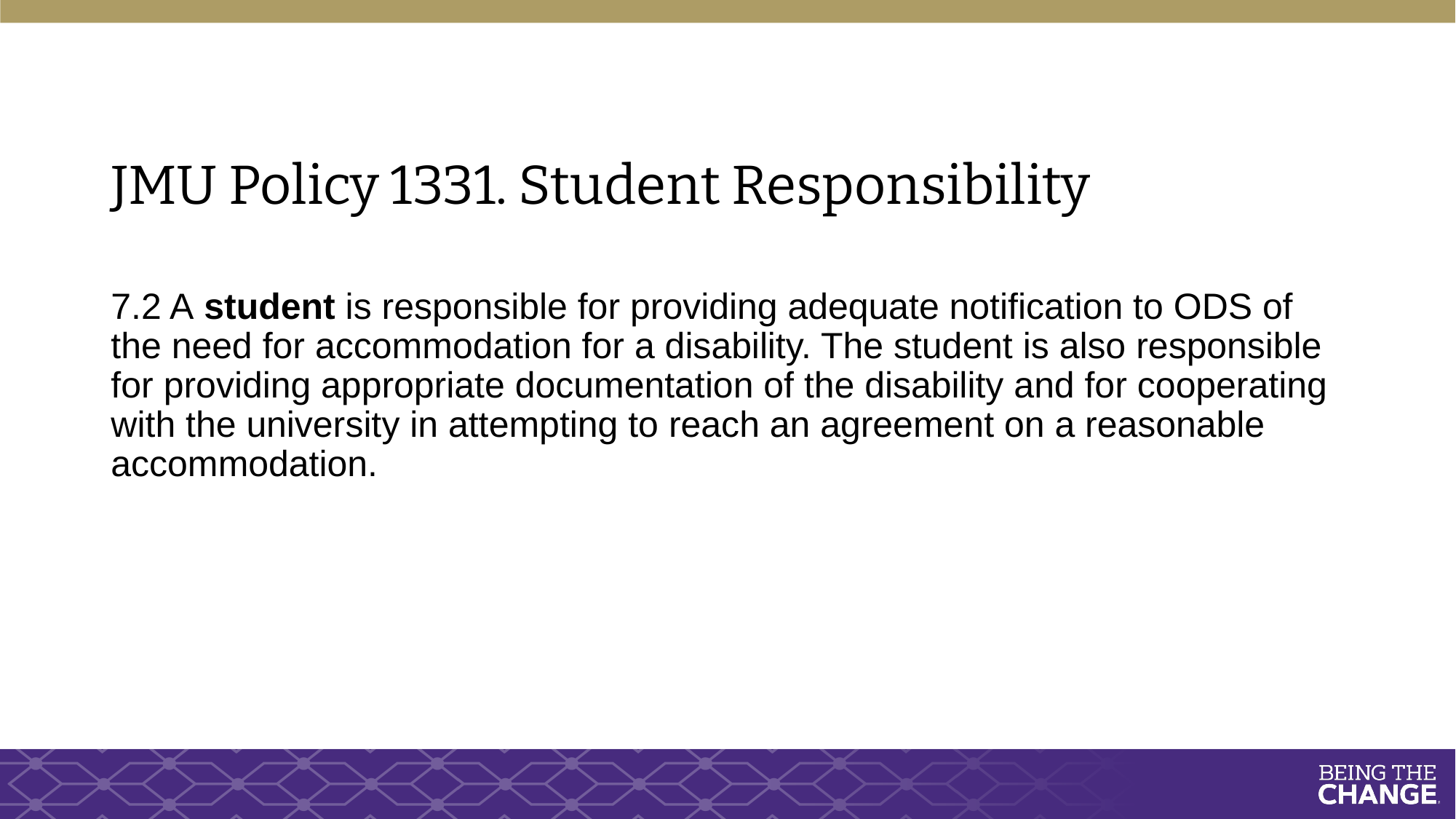

JMU Policy 1331. Student Responsibility
7.2 A student is responsible for providing adequate notification to ODS of the need for accommodation for a disability. The student is also responsible for providing appropriate documentation of the disability and for cooperating with the university in attempting to reach an agreement on a reasonable accommodation.